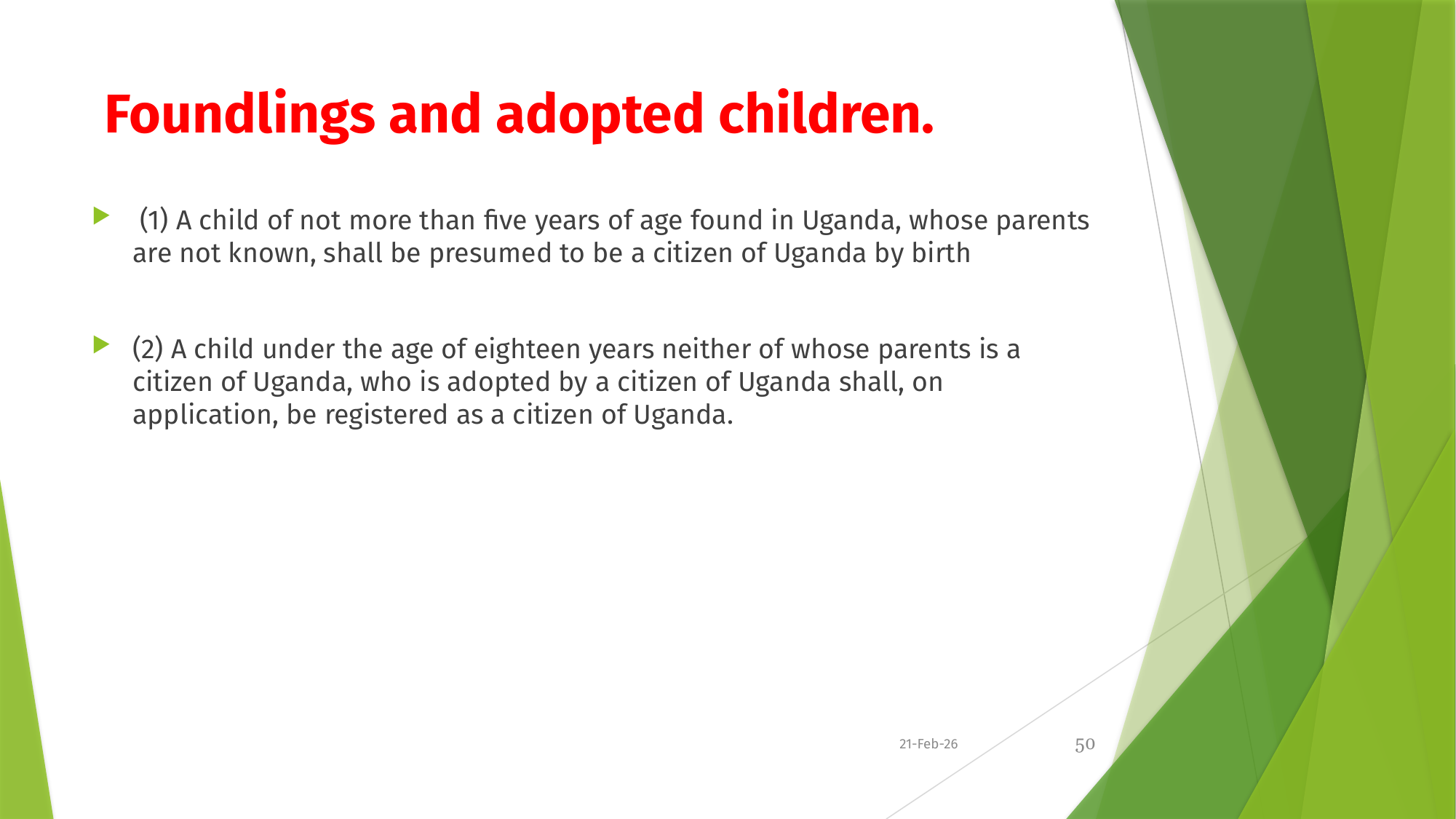

# Foundlings and adopted children.
 (1) A child of not more than five years of age found in Uganda, whose parents are not known, shall be presumed to be a citizen of Uganda by birth

(2) A child under the age of eighteen years neither of whose parents is a citizen of Uganda, who is adopted by a citizen of Uganda shall, on application, be registered as a citizen of Uganda.

21-Feb-26
50